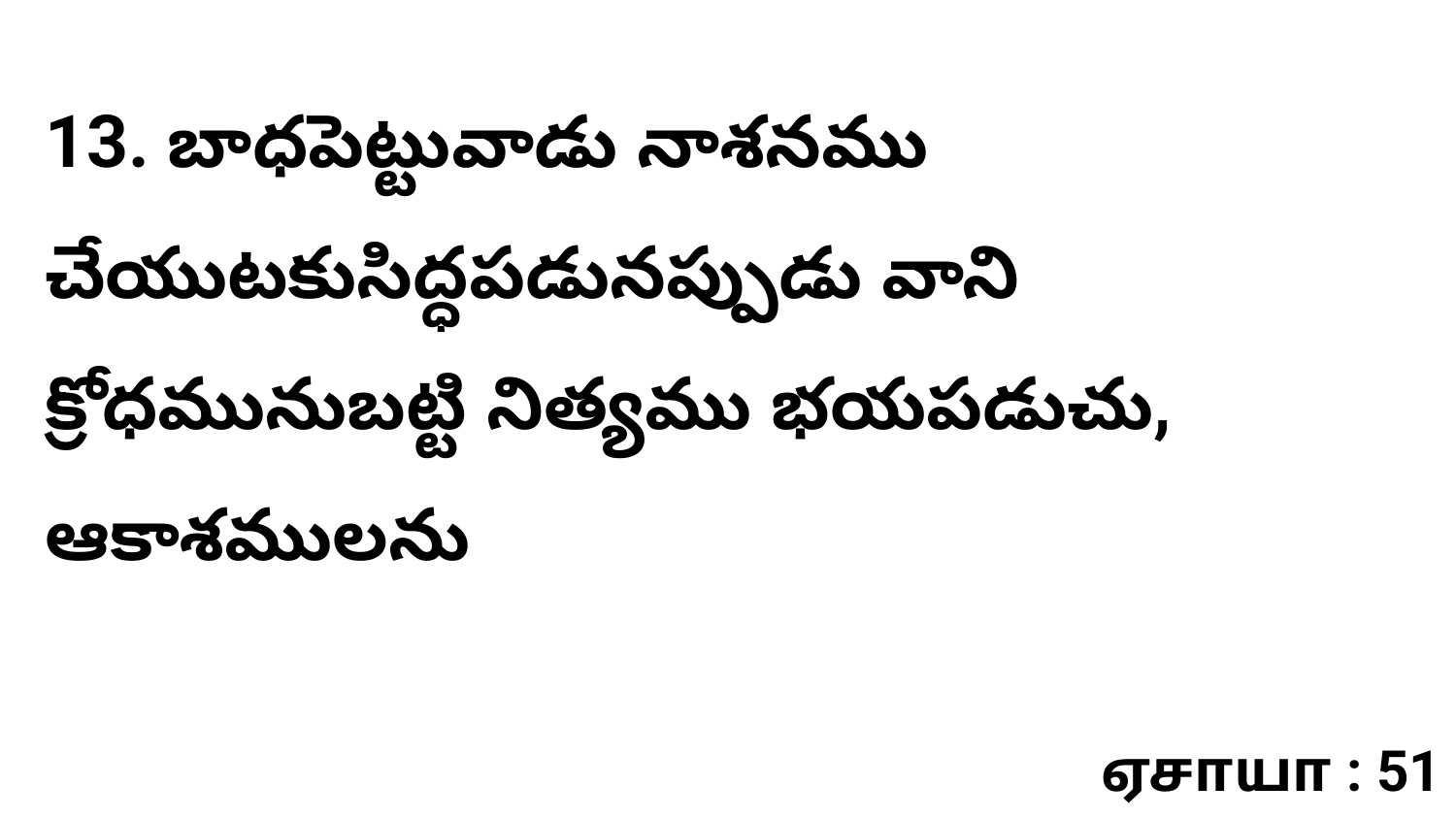

13. బాధపెట్టువాడు నాశనము చేయుటకుసిద్ధపడునప్పుడు వాని క్రోధమునుబట్టి నిత్యము భయపడుచు, ఆకాశములను
ஏசாயா : 51